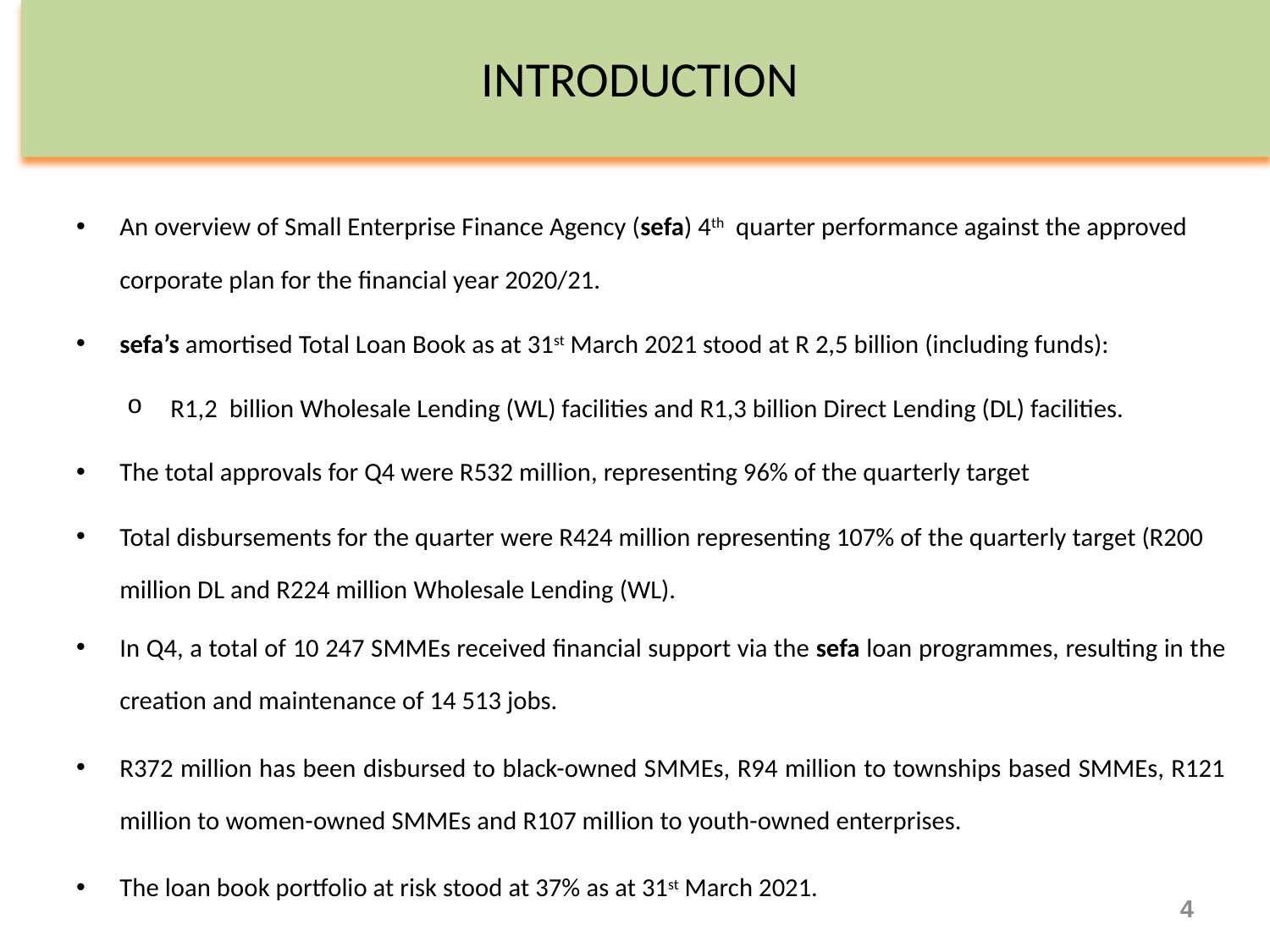

# INTRODUCTION
An overview of Small Enterprise Finance Agency (sefa) 4th  quarter performance against the approved corporate plan for the financial year 2020/21.
sefa’s amortised Total Loan Book as at 31st March 2021 stood at R 2,5 billion (including funds):
R1,2  billion Wholesale Lending (WL) facilities and R1,3 billion Direct Lending (DL) facilities.
The total approvals for Q4 were R532 million, representing 96% of the quarterly target
Total disbursements for the quarter were R424 million representing 107% of the quarterly target (R200 million DL and R224 million Wholesale Lending (WL).
In Q4, a total of 10 247 SMMEs received financial support via the sefa loan programmes, resulting in the creation and maintenance of 14 513 jobs.
R372 million has been disbursed to black-owned SMMEs, R94 million to townships based SMMEs, R121 million to women-owned SMMEs and R107 million to youth-owned enterprises.
The loan book portfolio at risk stood at 37% as at 31st March 2021.
4